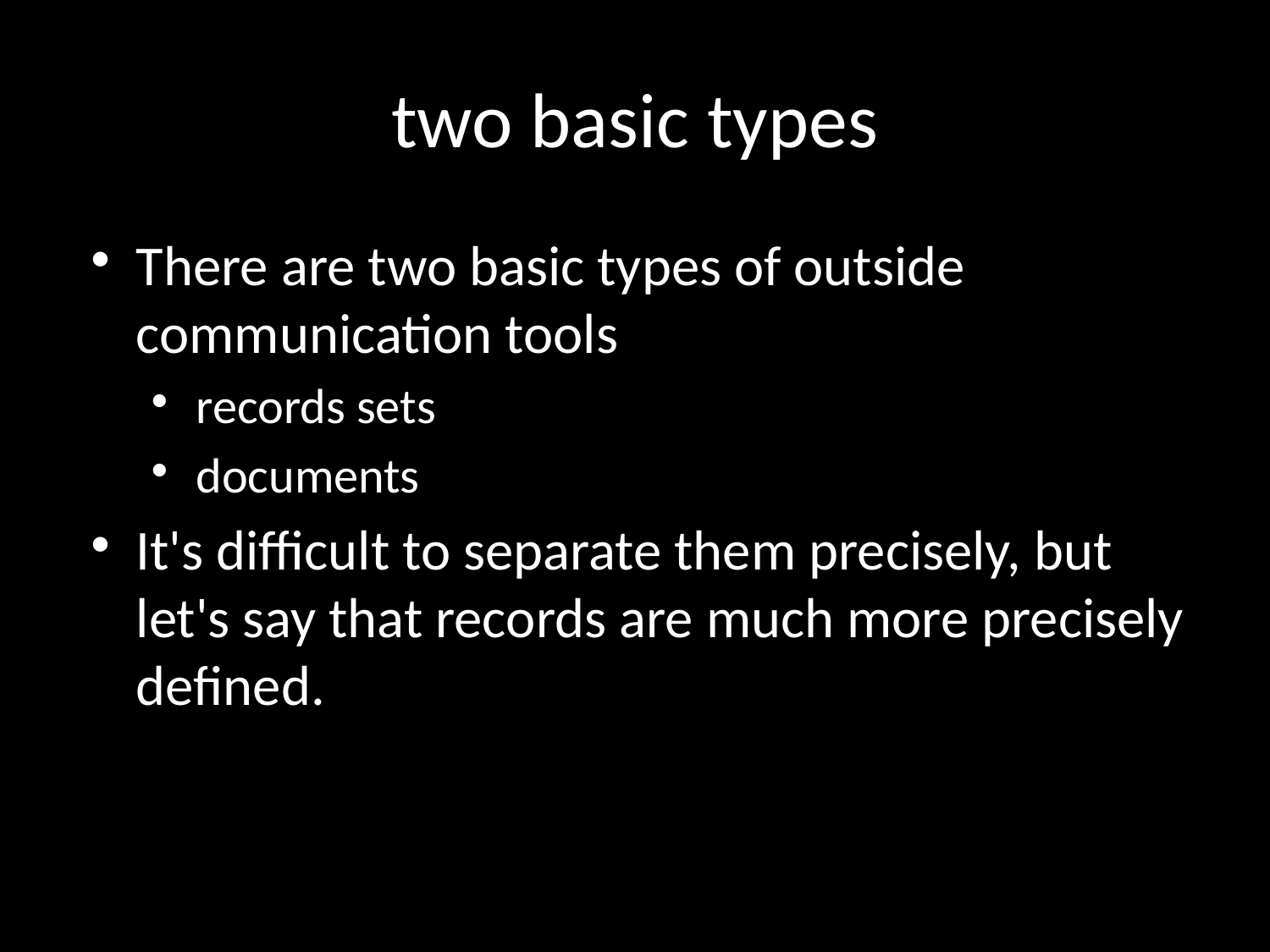

# two basic types
There are two basic types of outside communication tools
records sets
documents
It's difficult to separate them precisely, but let's say that records are much more precisely defined.